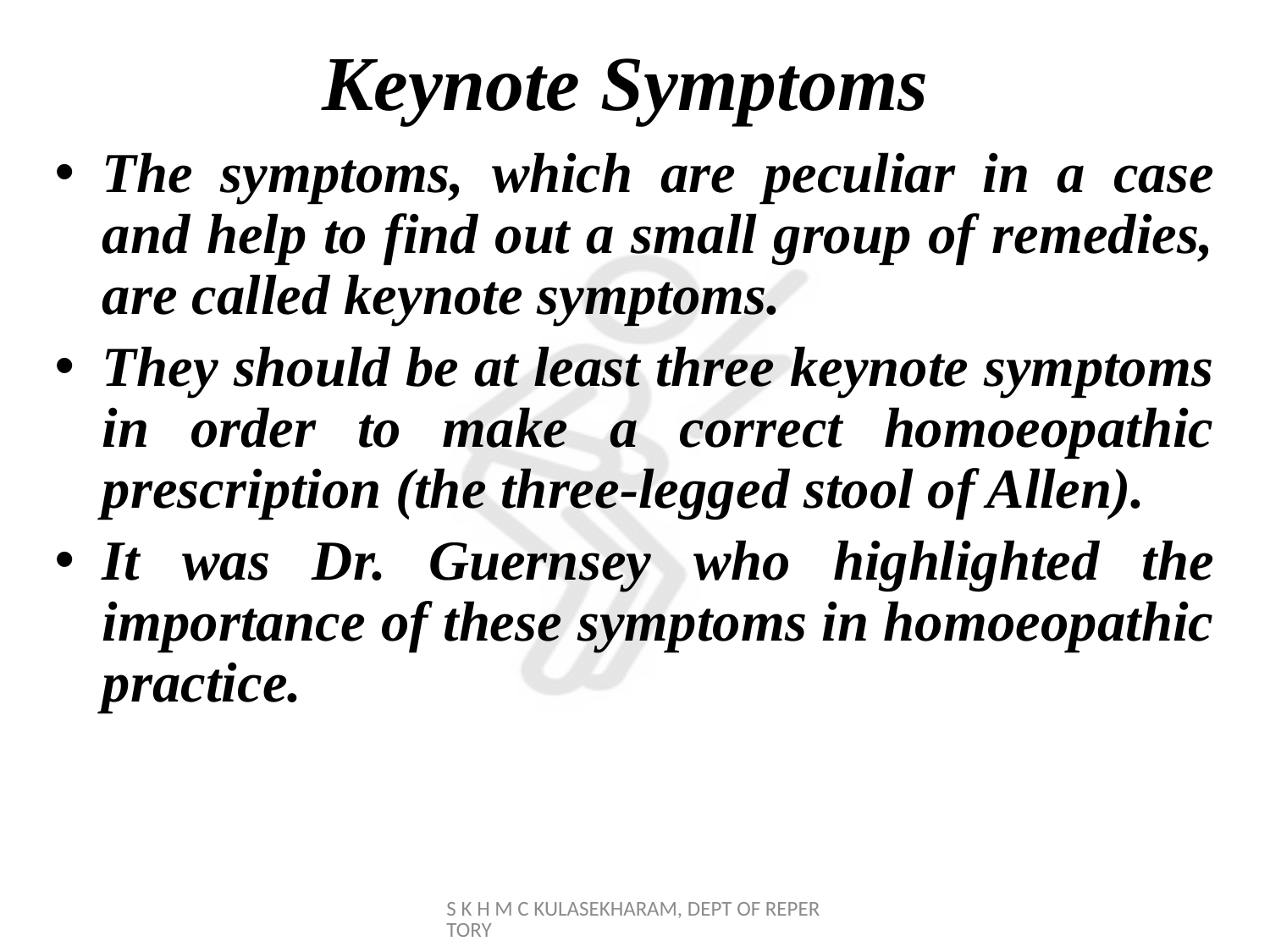

# Keynote Symptoms
The symptoms, which are peculiar in a case and help to find out a small group of remedies, are called keynote symptoms.
They should be at least three keynote symptoms in order to make a correct homoeopathic prescription (the three-legged stool of Allen).
It was Dr. Guernsey who highlighted the importance of these symptoms in homoeopathic practice.
S K H M C KULASEKHARAM, DEPT OF REPERTORY